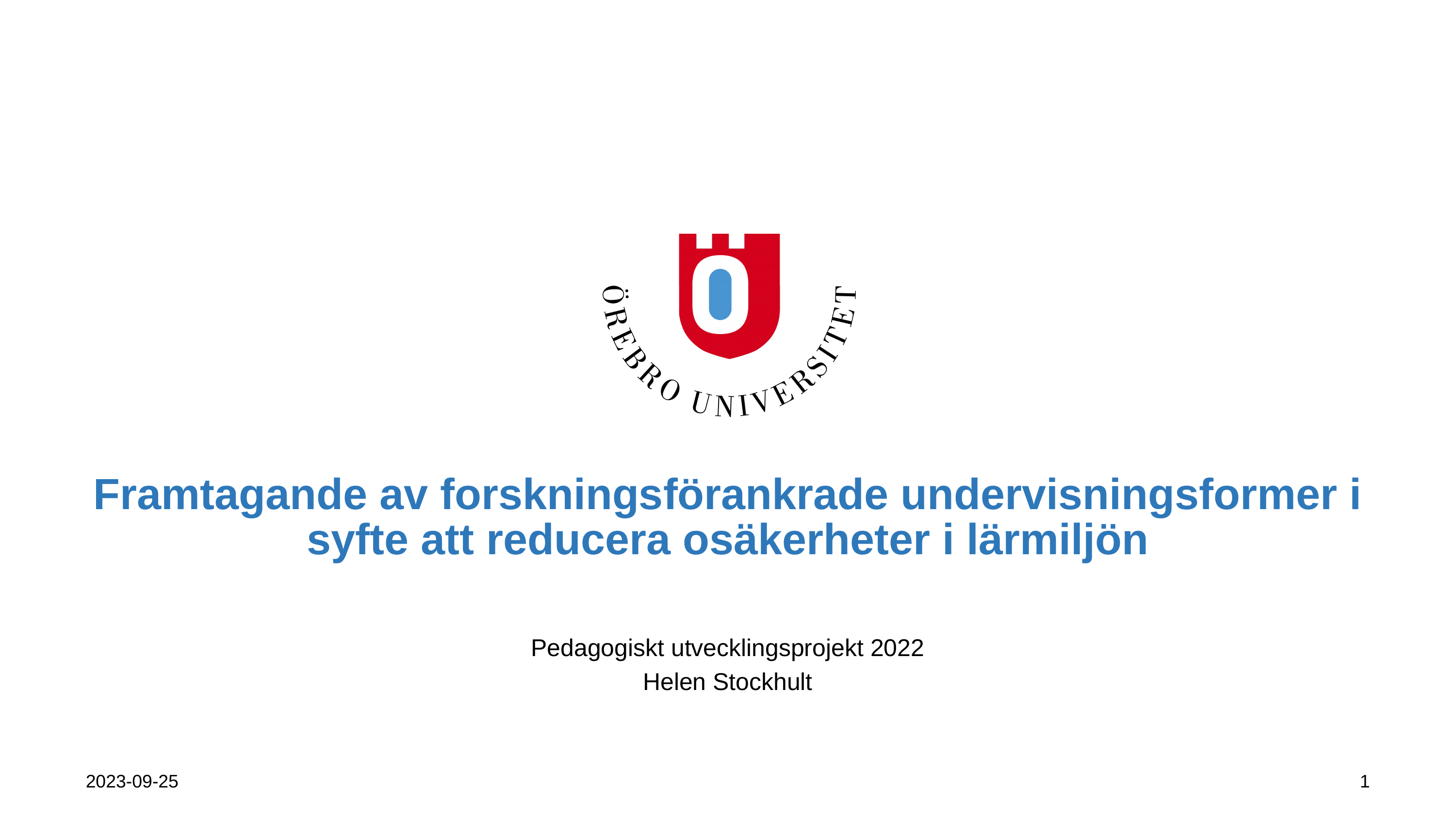

# Framtagande av forskningsförankrade undervisningsformer i syfte att reducera osäkerheter i lärmiljön

Pedagogiskt utvecklingsprojekt 2022
Helen Stockhult

2023-09-25
1